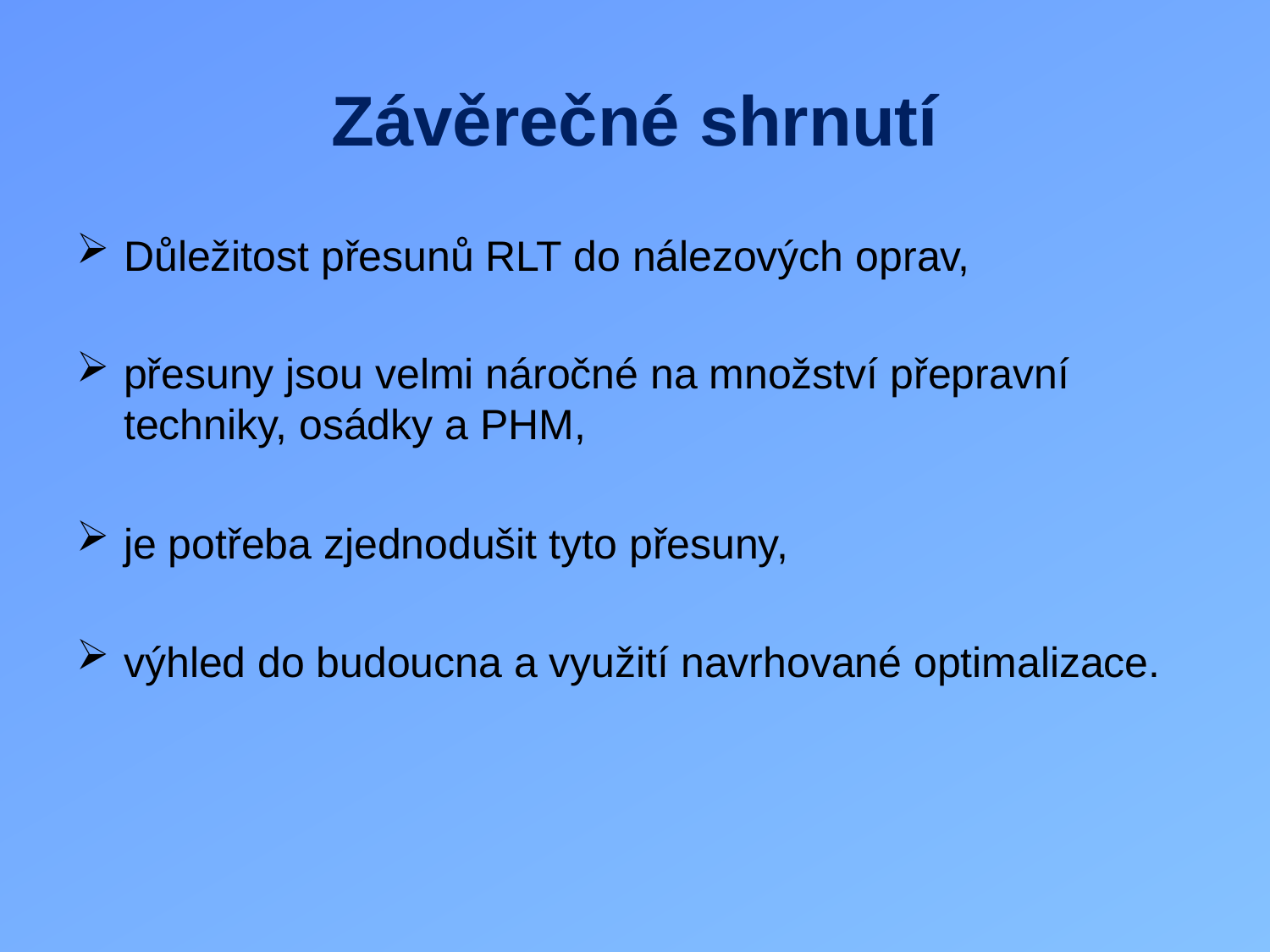

# Závěrečné shrnutí
Důležitost přesunů RLT do nálezových oprav,

přesuny jsou velmi náročné na množství přepravní techniky, osádky a PHM,

je potřeba zjednodušit tyto přesuny,

výhled do budoucna a využití navrhované optimalizace.